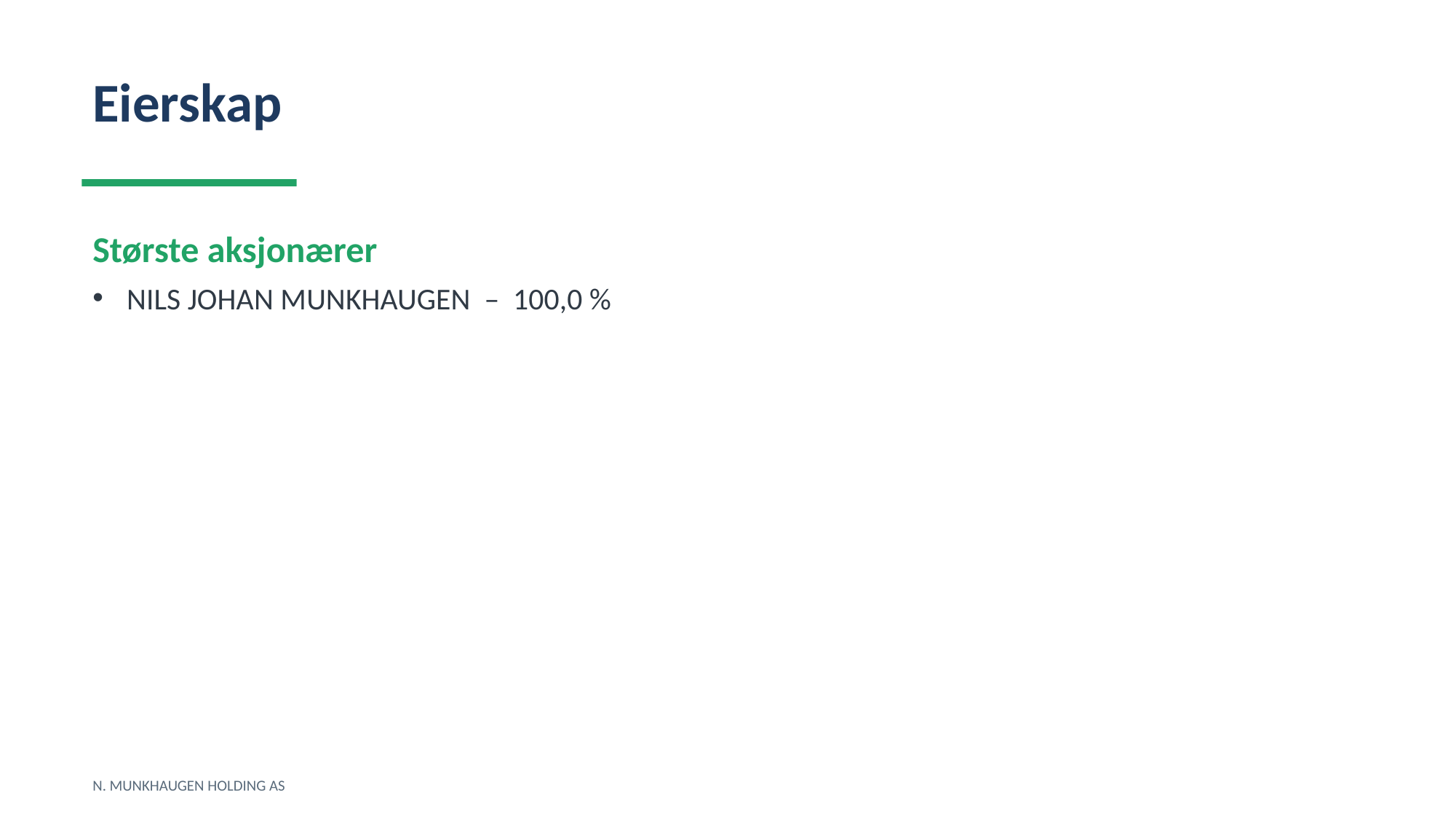

Eierskap

Største aksjonærer
NILS JOHAN MUNKHAUGEN  –  100,0 %
N. MUNKHAUGEN HOLDING AS